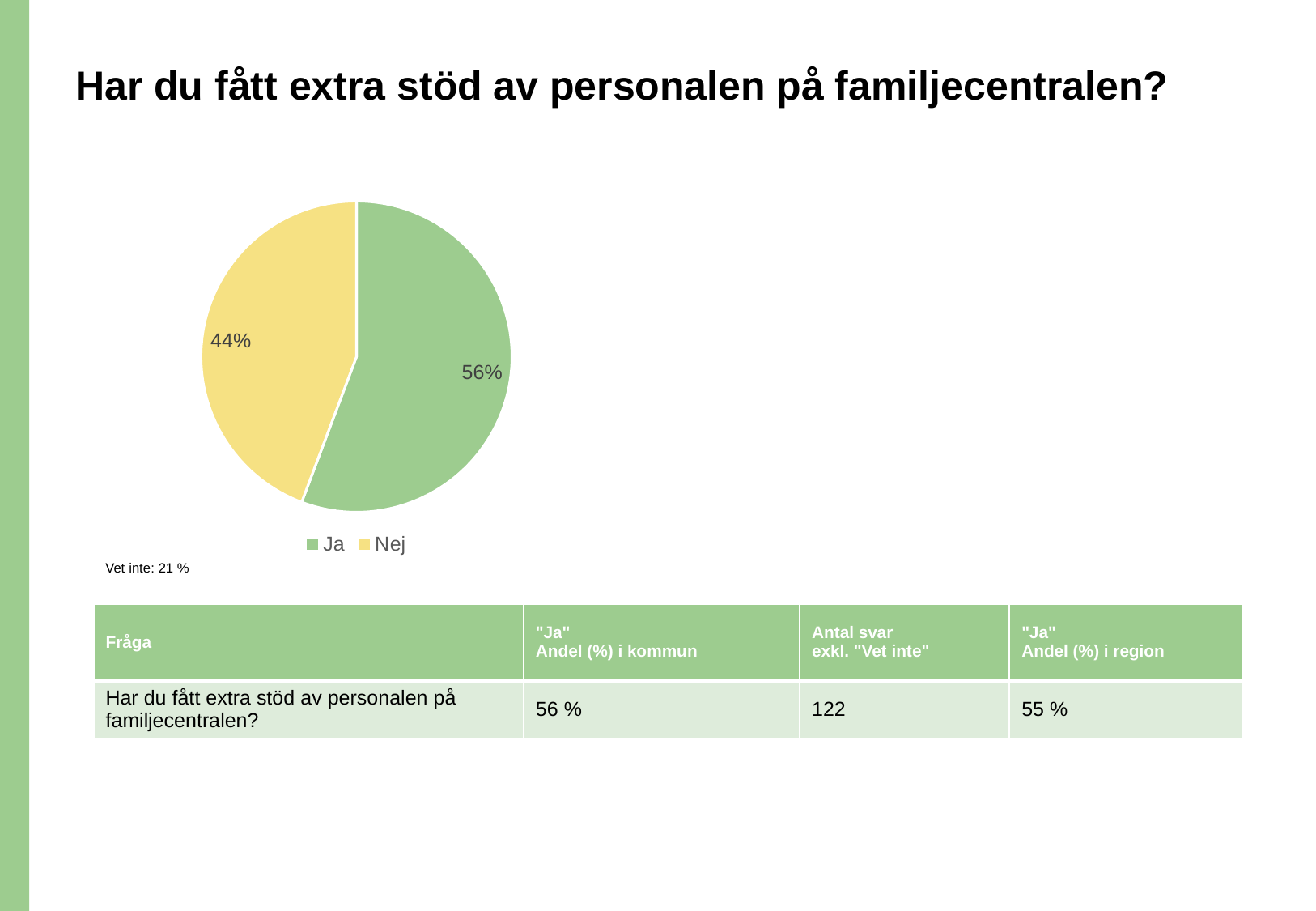

# Har du fått extra stöd av personalen på familjecentralen?

### Chart

| Category | Har du fått extra stöd av personalen på familjecentralen? |
|---|---|
| Ja | 0.5573770491803278 |
| Nej | 0.4426229508196721 |
Vet inte: 21 %

| Fråga | "Ja" Andel (%) i kommun | Antal svar exkl. "Vet inte" | "Ja" Andel (%) i region |
| --- | --- | --- | --- |
| Har du fått extra stöd av personalen på familjecentralen? | 56 % | 122 | 55 % |